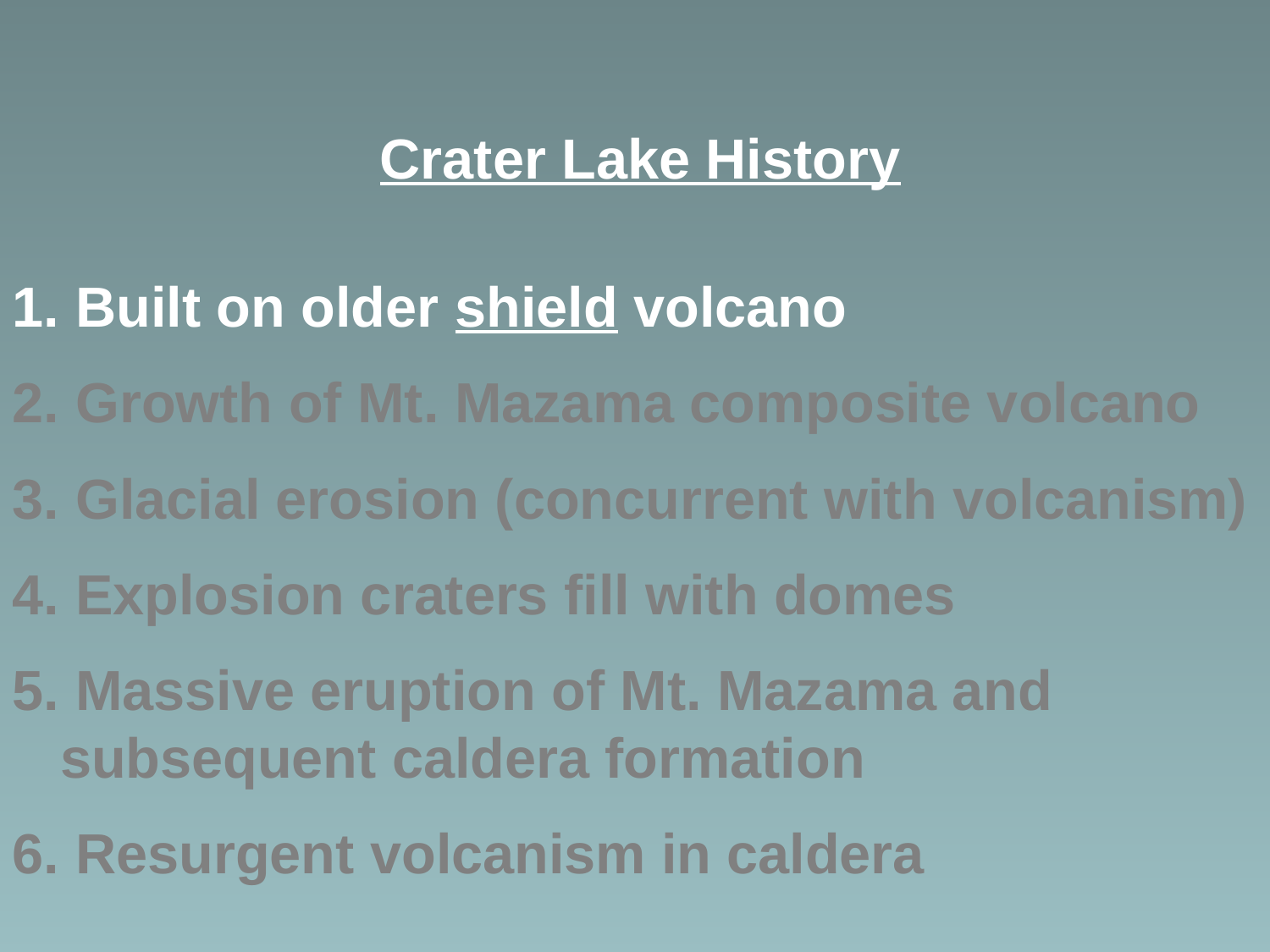

Crater Lake History
 Built on older shield volcano
 Growth of Mt. Mazama composite volcano
 Glacial erosion (concurrent with volcanism)
 Explosion craters fill with domes
 Massive eruption of Mt. Mazama and subsequent caldera formation
 Resurgent volcanism in caldera